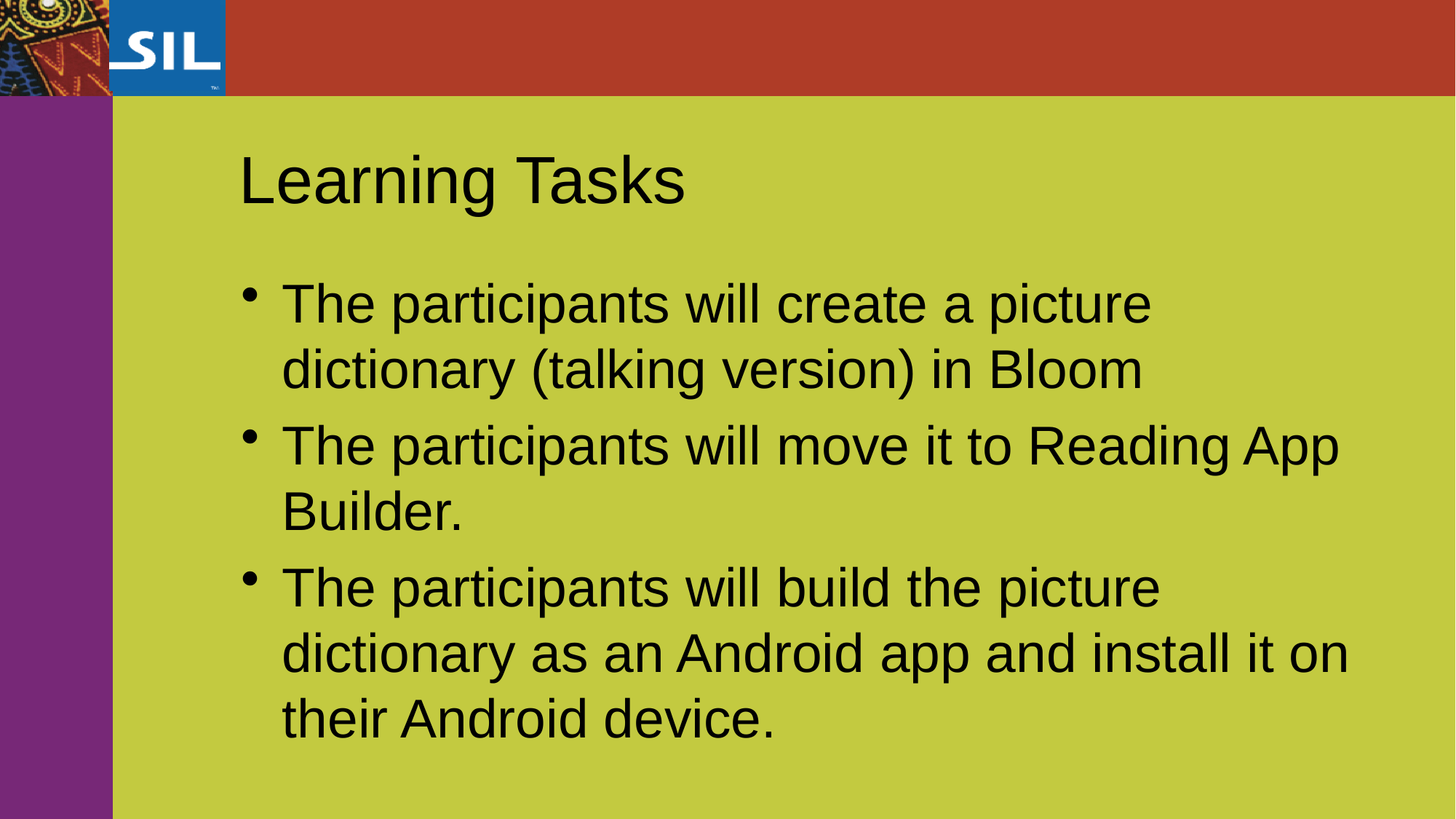

# Learning Tasks
The participants will create a picture dictionary (talking version) in Bloom
The participants will move it to Reading App Builder.
The participants will build the picture dictionary as an Android app and install it on their Android device.